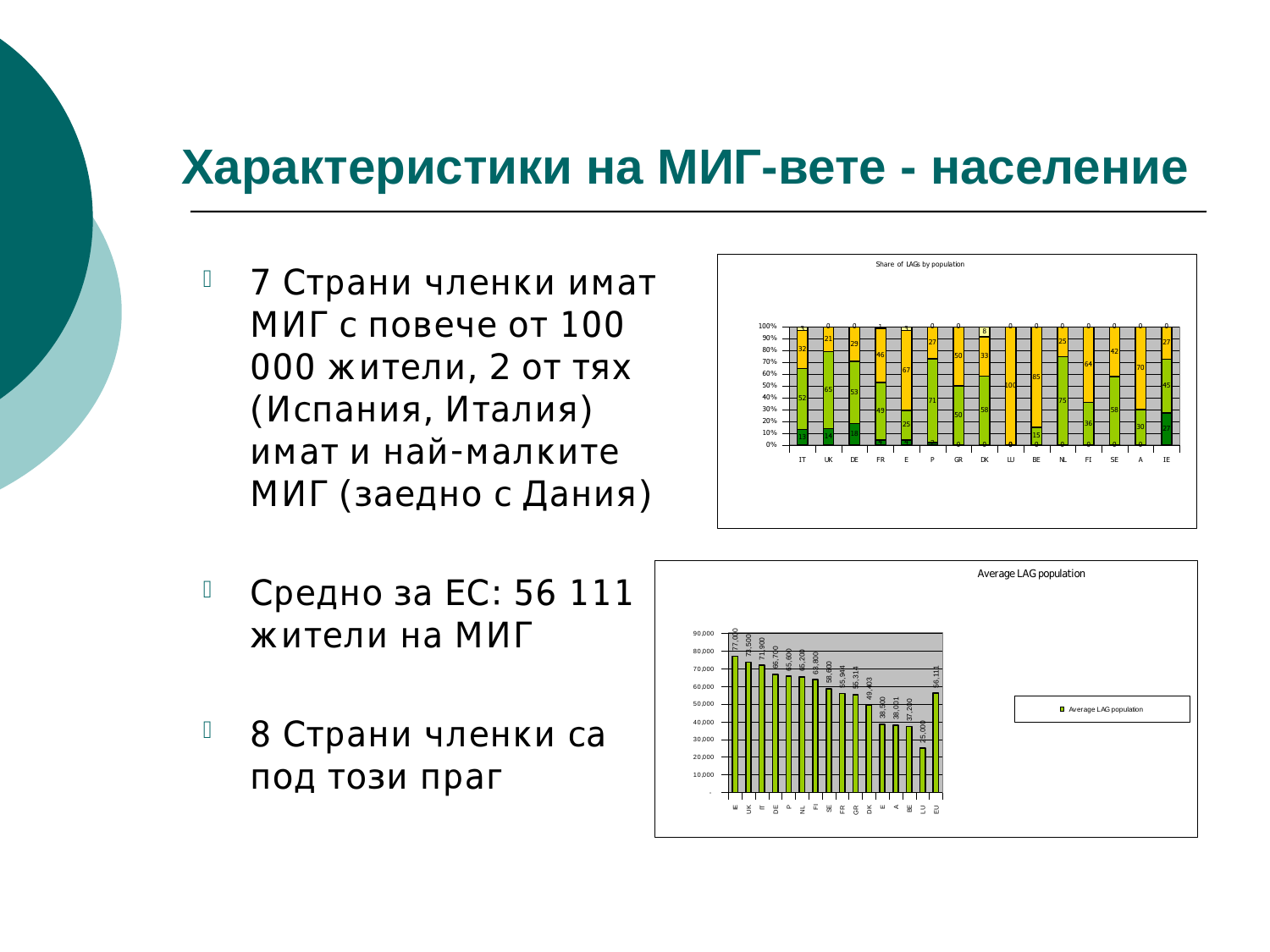

# Характеристики на МИГ-вете - население
7 Страни членки имат МИГ с повече от 100 000 жители, 2 от тях (Испания, Италия) имат и най-малките МИГ (заедно с Дания)

Средно за ЕС: 56 111 жители на МИГ

8 Страни членки са под този праг

### Chart: Share of LAGs by population

| Category | > 100000 inhabitants |  50000-100000 inhabitants | 10000-50000 inhabitants | < 10000 inhabitants |
|---|---|---|---|---|
| IT | 13.0 | 52.0 | 32.0 | 3.0 |
| UK | 14.0 | 65.0 | 21.0 | 0.0 |
| DE | 18.0 | 53.0 | 29.0 | 0.0 |
| FR | 4.0 | 49.0 | 46.0 | 1.0 |
| E | 4.0 | 25.0 | 67.0 | 3.0 |
| P | 2.0 | 71.0 | 27.0 | 0.0 |
| GR | 0.0 | 50.0 | 50.0 | 0.0 |
| DK | 0.0 | 58.0 | 33.0 | 8.0 |
| LU | 0.0 | 0.0 | 100.0 | 0.0 |
| BE | 0.0 | 15.0 | 85.0 | 0.0 |
| NL | 0.0 | 75.0 | 25.0 | 0.0 |
| FI | 0.0 | 36.0 | 64.0 | 0.0 |
| SE | 0.0 | 58.0 | 42.0 | 0.0 |
| A | 0.0 | 30.0 | 70.0 | 0.0 |
| IE | 27.0 | 45.0 | 27.0 | 0.0 |

### Chart:

| Category | Average LAG population  |
|---|---|
| IE | 77000.0 |
| UK | 73500.0 |
| IT | 71900.0 |
| DE | 66700.0 |
| P | 65600.0 |
| NL | 65200.0 |
| FI | 63800.0 |
| SE | 58600.0 |
| FR | 55943.810000000005 |
| GR | 55313.729999999996 |
| DK | 49403.08 |
| E | 38500.0 |
| A | 38000.8 |
| BE | 37200.0 |
| LU | 25000.0 |
| EU | 56110.76133333333 |